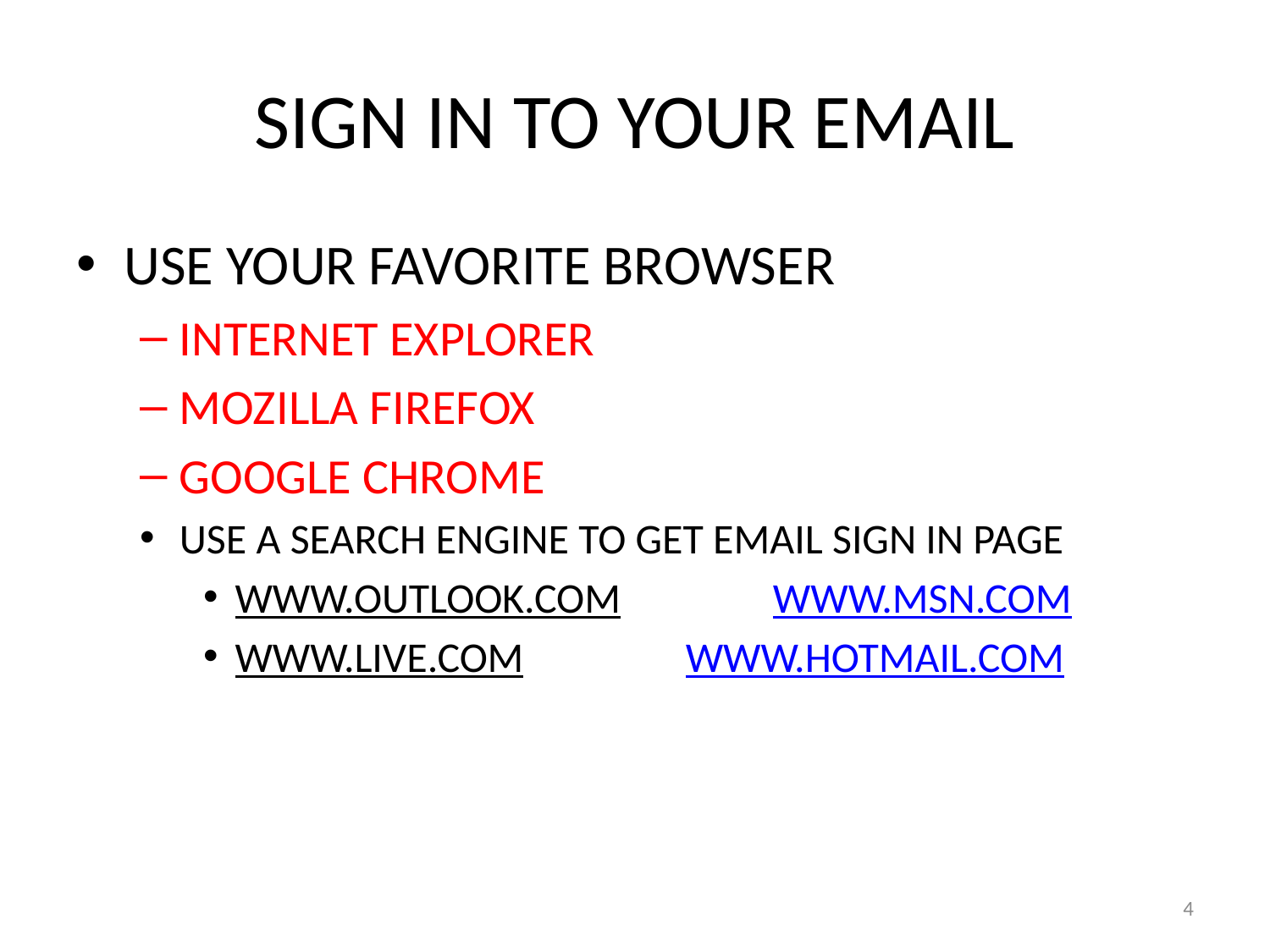

# SIGN IN TO YOUR EMAIL
USE YOUR FAVORITE BROWSER
INTERNET EXPLORER
MOZILLA FIREFOX
GOOGLE CHROME
USE A SEARCH ENGINE TO GET EMAIL SIGN IN PAGE
WWW.OUTLOOK.COM                WWW.MSN.COM
WWW.LIVE.COM                 WWW.HOTMAIL.COM

4